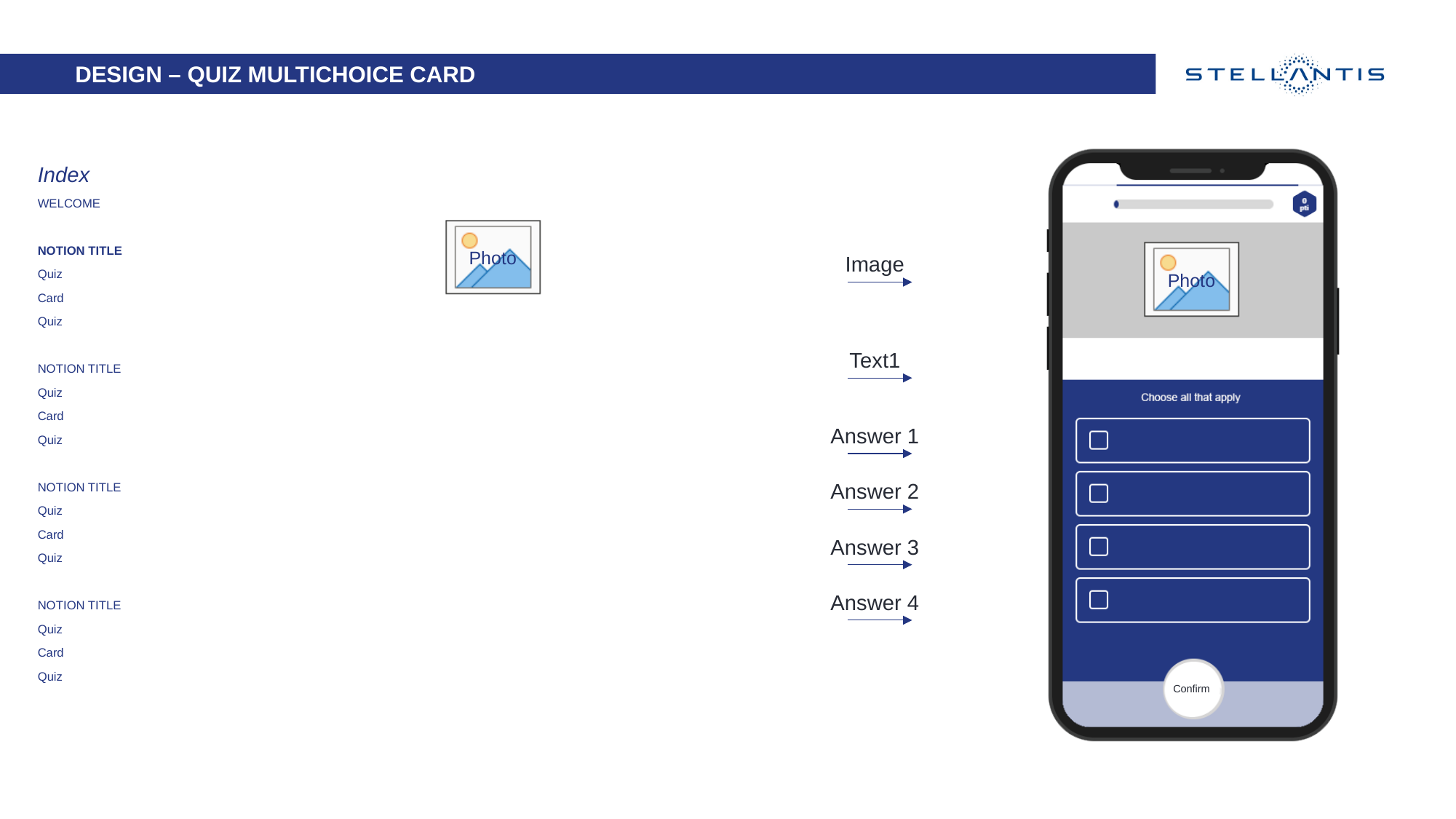

DESIGN – QUIZ Multichoice card
Index
WELCOME

NOTION TITLE
Quiz
Card
Quiz

NOTION TITLE
Quiz
Card
Quiz

NOTION TITLE
Quiz
Card
Quiz

NOTION TITLE
Quiz
Card
Quiz

Image
Text1

Answer 1

Answer 2

Answer 3

Answer 4